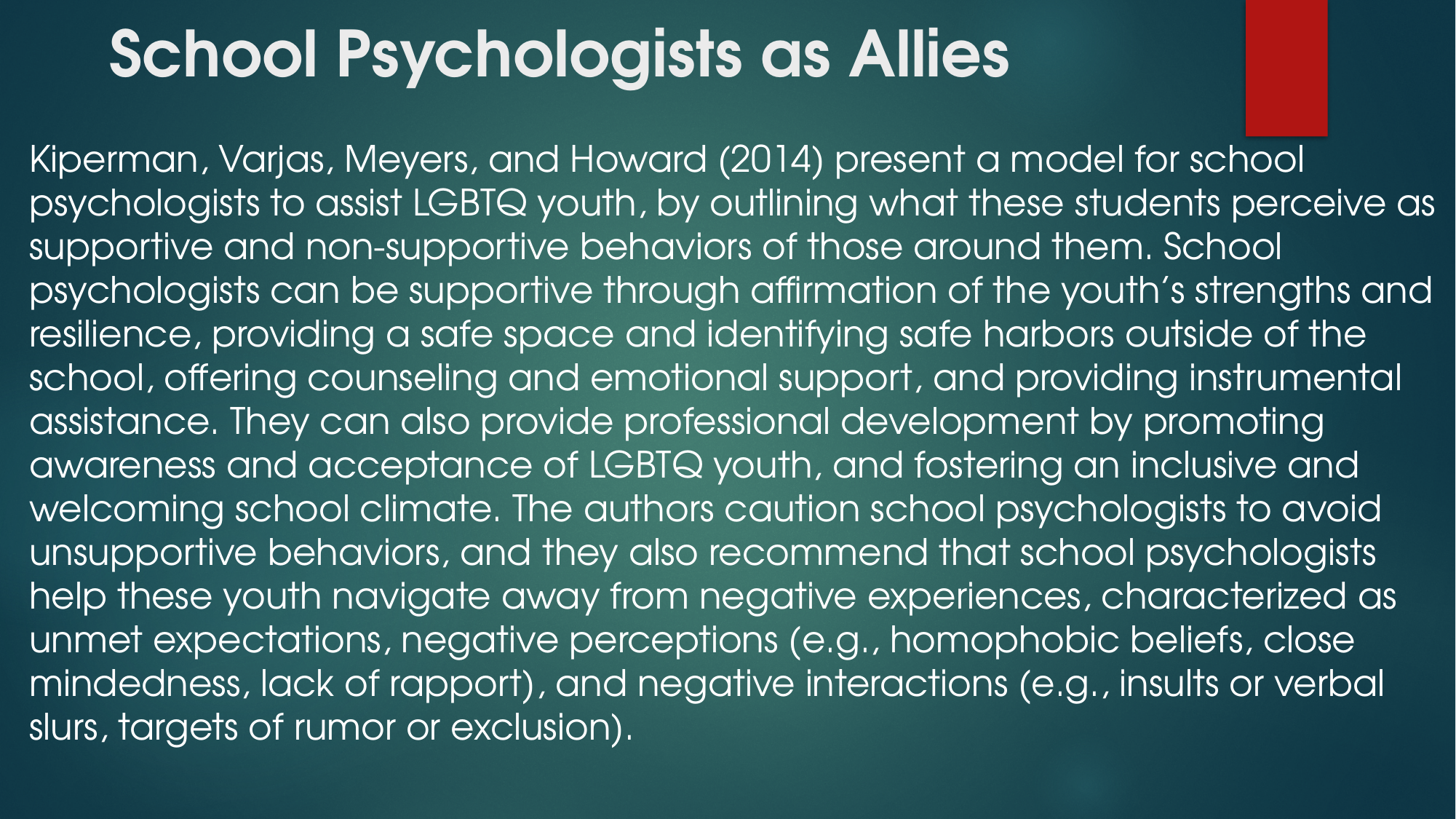

# School Psychologists as Allies
Kiperman, Varjas, Meyers, and Howard (2014) present a model for school psychologists to assist LGBTQ youth, by outlining what these students perceive as supportive and non-supportive behaviors of those around them. School psychologists can be supportive through affirmation of the youth’s strengths and resilience, providing a safe space and identifying safe harbors outside of the school, offering counseling and emotional support, and providing instrumental assistance. They can also provide professional development by promoting awareness and acceptance of LGBTQ youth, and fostering an inclusive and welcoming school climate. The authors caution school psychologists to avoid unsupportive behaviors, and they also recommend that school psychologists help these youth navigate away from negative experiences, characterized as unmet expectations, negative perceptions (e.g., homophobic beliefs, close mindedness, lack of rapport), and negative interactions (e.g., insults or verbal slurs, targets of rumor or exclusion).